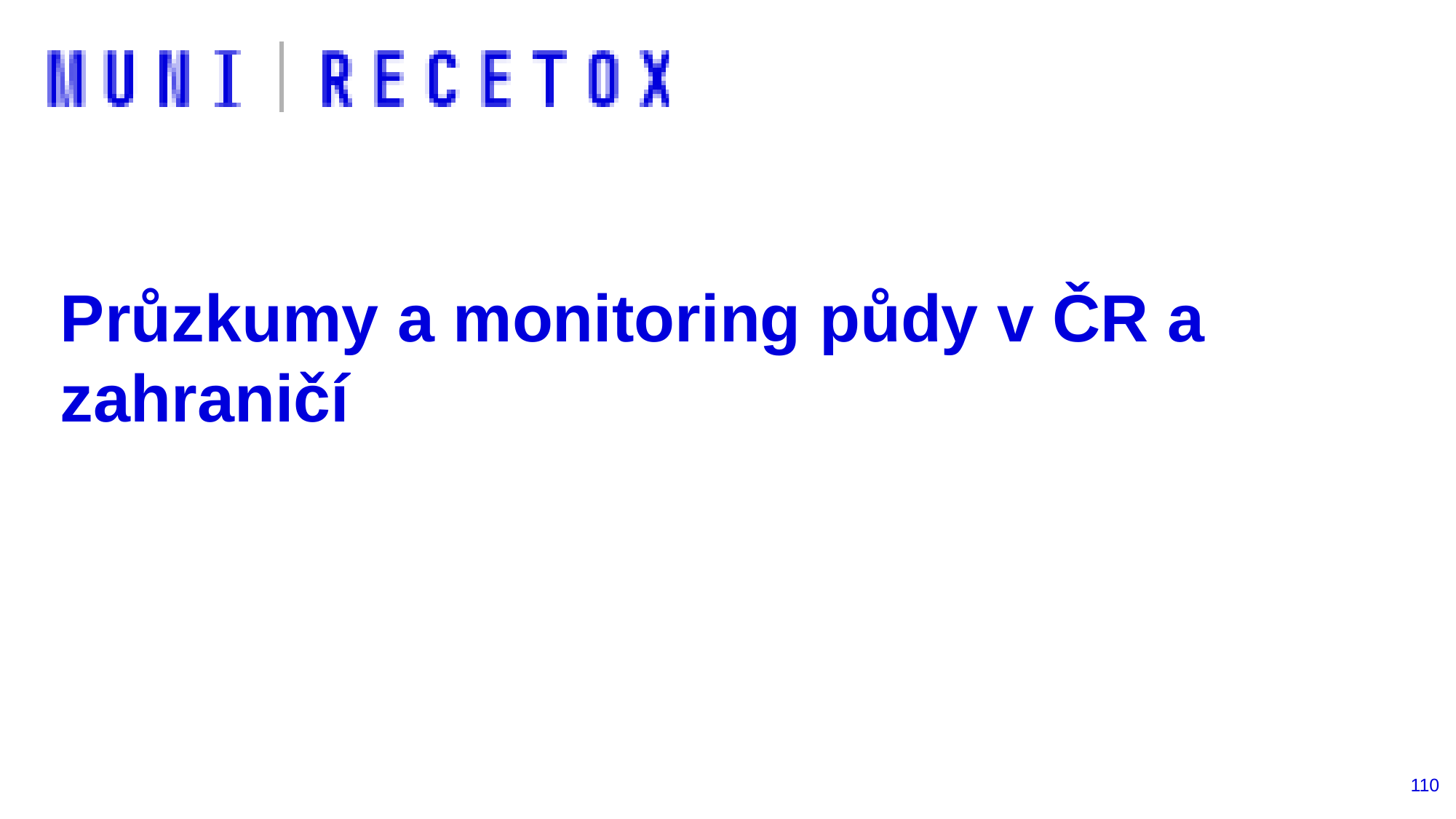

# Průzkumy a monitoring půdy v ČR a zahraničí
110